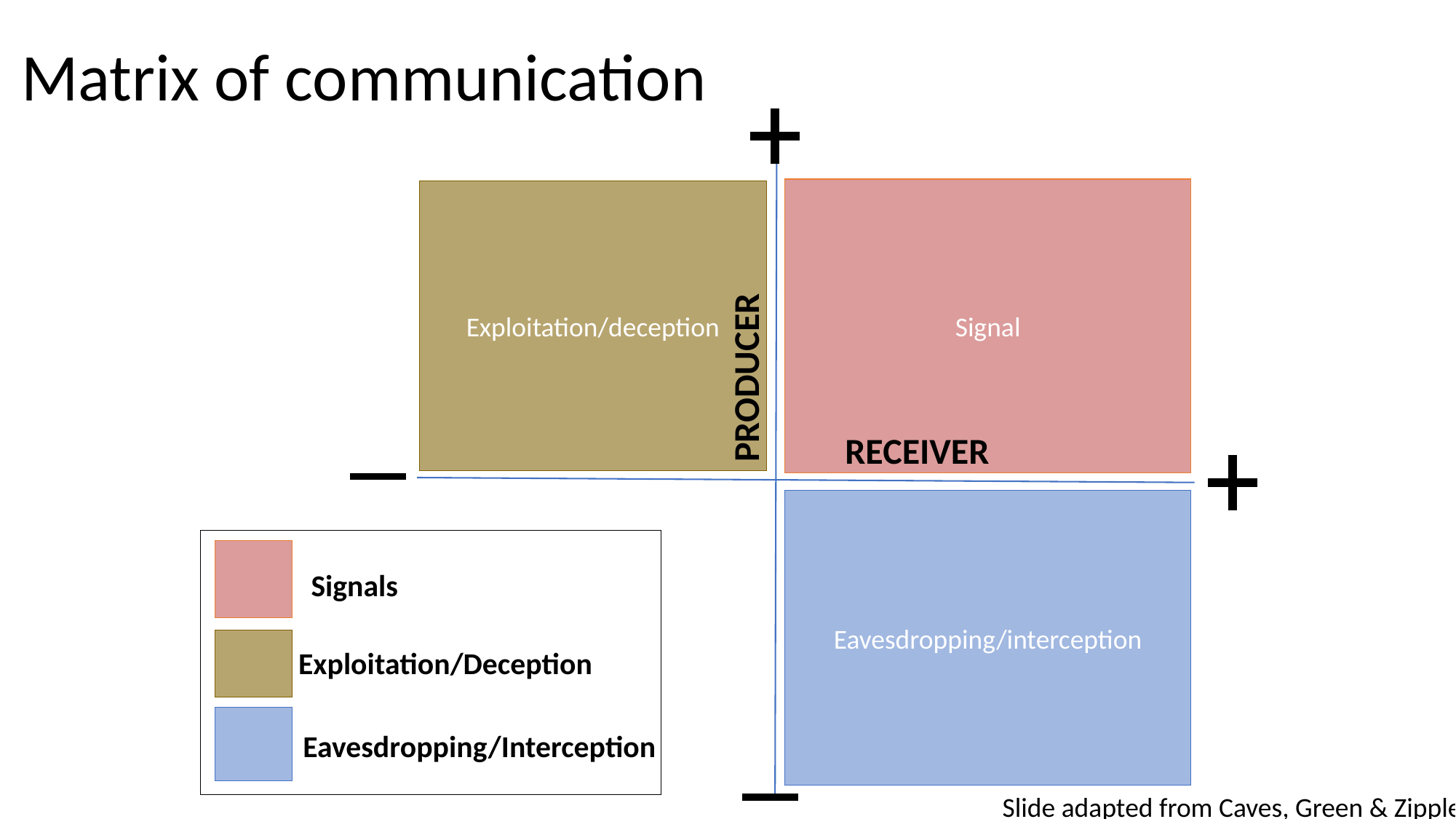

# Matrix of communication

Signal
Exploitation/deception
PRODUCER
RECEIVER

Eavesdropping/interception

Signals

Exploitation/Deception

Eavesdropping/Interception

Slide adapted from Caves, Green & Zipple